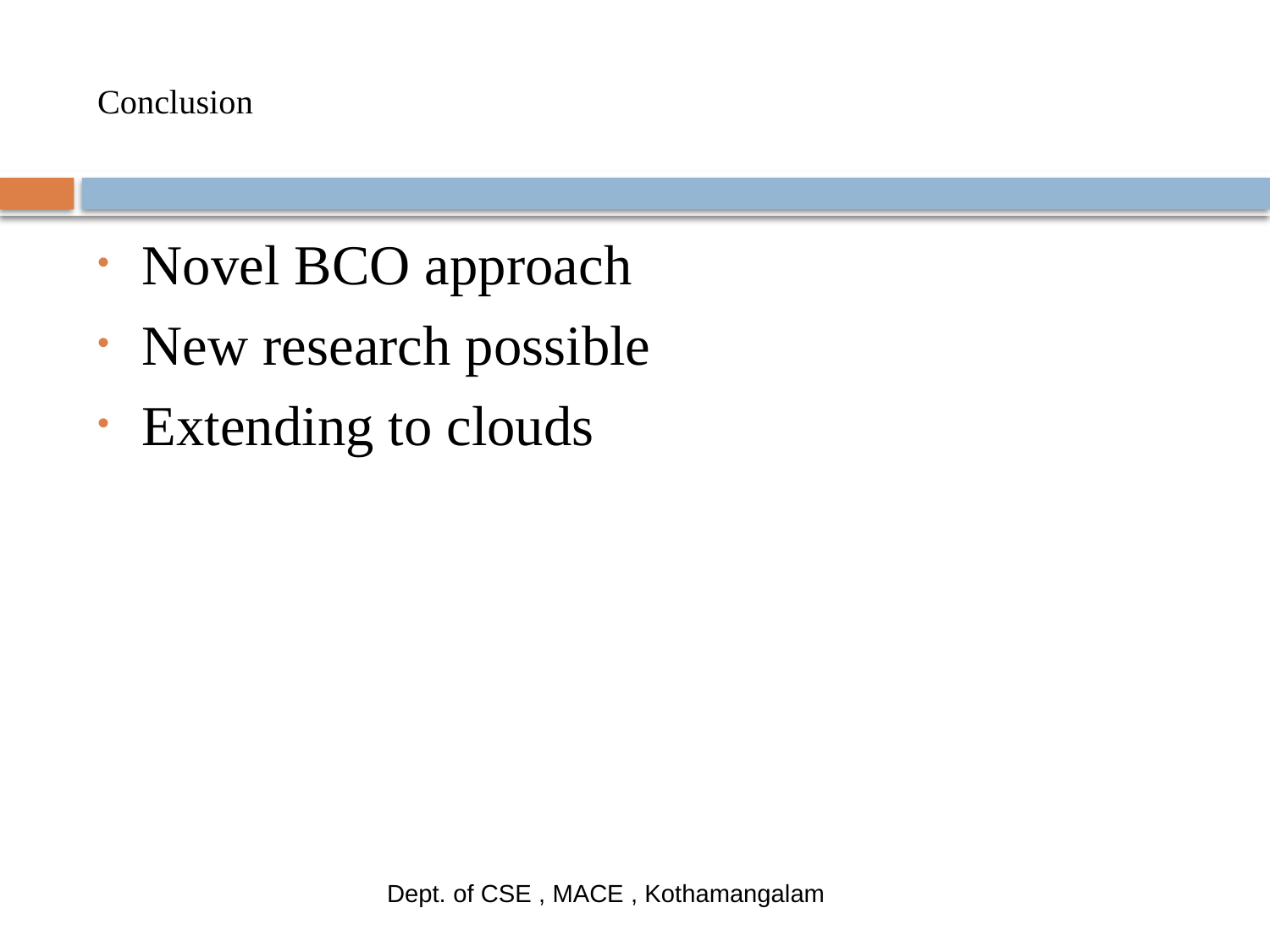

# Conclusion
Novel BCO approach
New research possible
Extending to clouds
Dept. of CSE , MACE , Kothamangalam